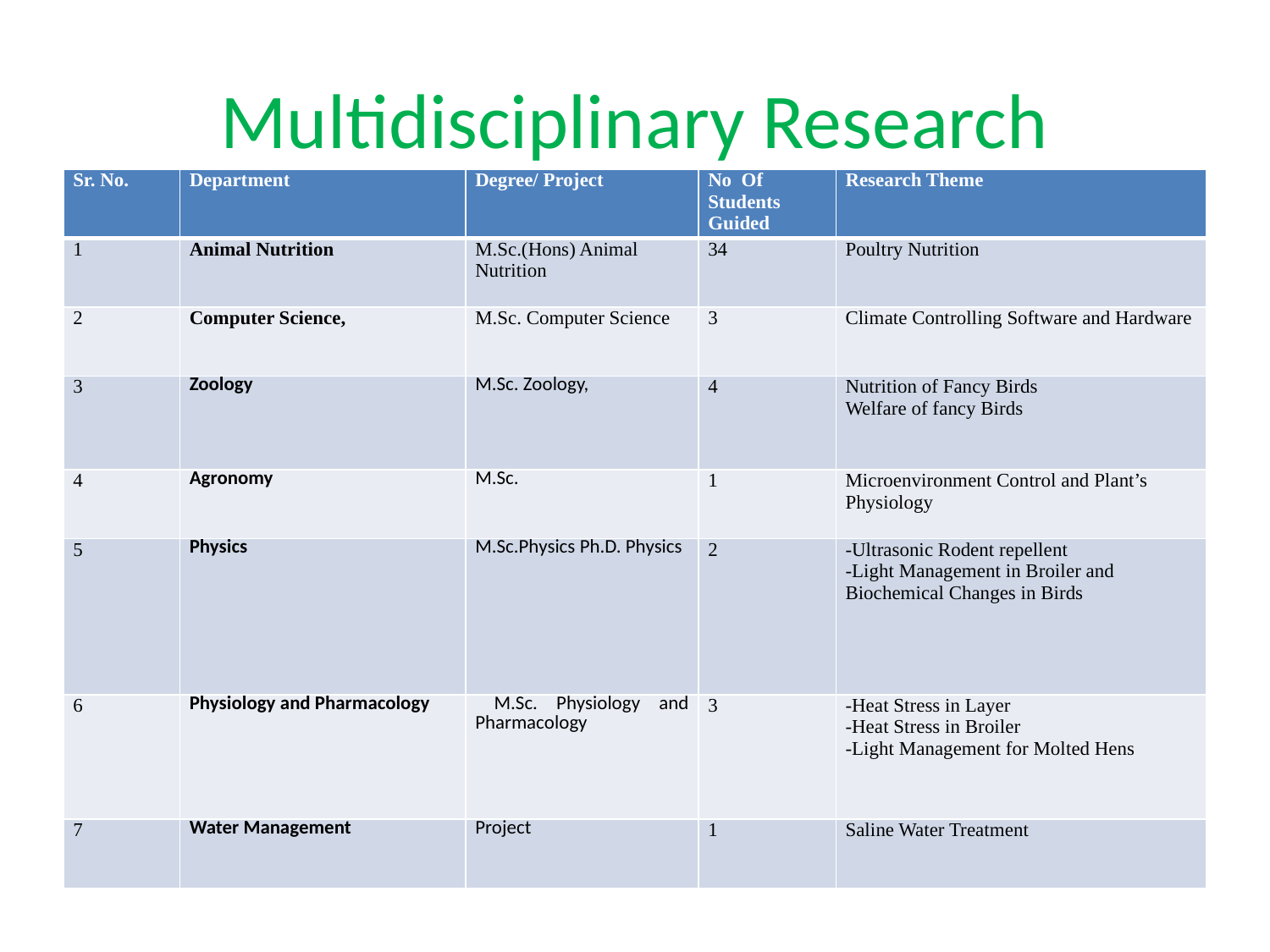

# Multidisciplinary Research
| Sr. No. | Department | Degree/ Project | No Of Students Guided | Research Theme |
| --- | --- | --- | --- | --- |
| 1 | Animal Nutrition | M.Sc.(Hons) Animal Nutrition | 34 | Poultry Nutrition |
| 2 | Computer Science, | M.Sc. Computer Science | 3 | Climate Controlling Software and Hardware |
| 3 | Zoology | M.Sc. Zoology, | 4 | Nutrition of Fancy Birds Welfare of fancy Birds |
| 4 | Agronomy | M.Sc. | 1 | Microenvironment Control and Plant’s Physiology |
| 5 | Physics | M.Sc.Physics Ph.D. Physics | 2 | -Ultrasonic Rodent repellent -Light Management in Broiler and Biochemical Changes in Birds |
| 6 | Physiology and Pharmacology | M.Sc. Physiology and Pharmacology | 3 | -Heat Stress in Layer -Heat Stress in Broiler -Light Management for Molted Hens |
| 7 | Water Management | Project | 1 | Saline Water Treatment |